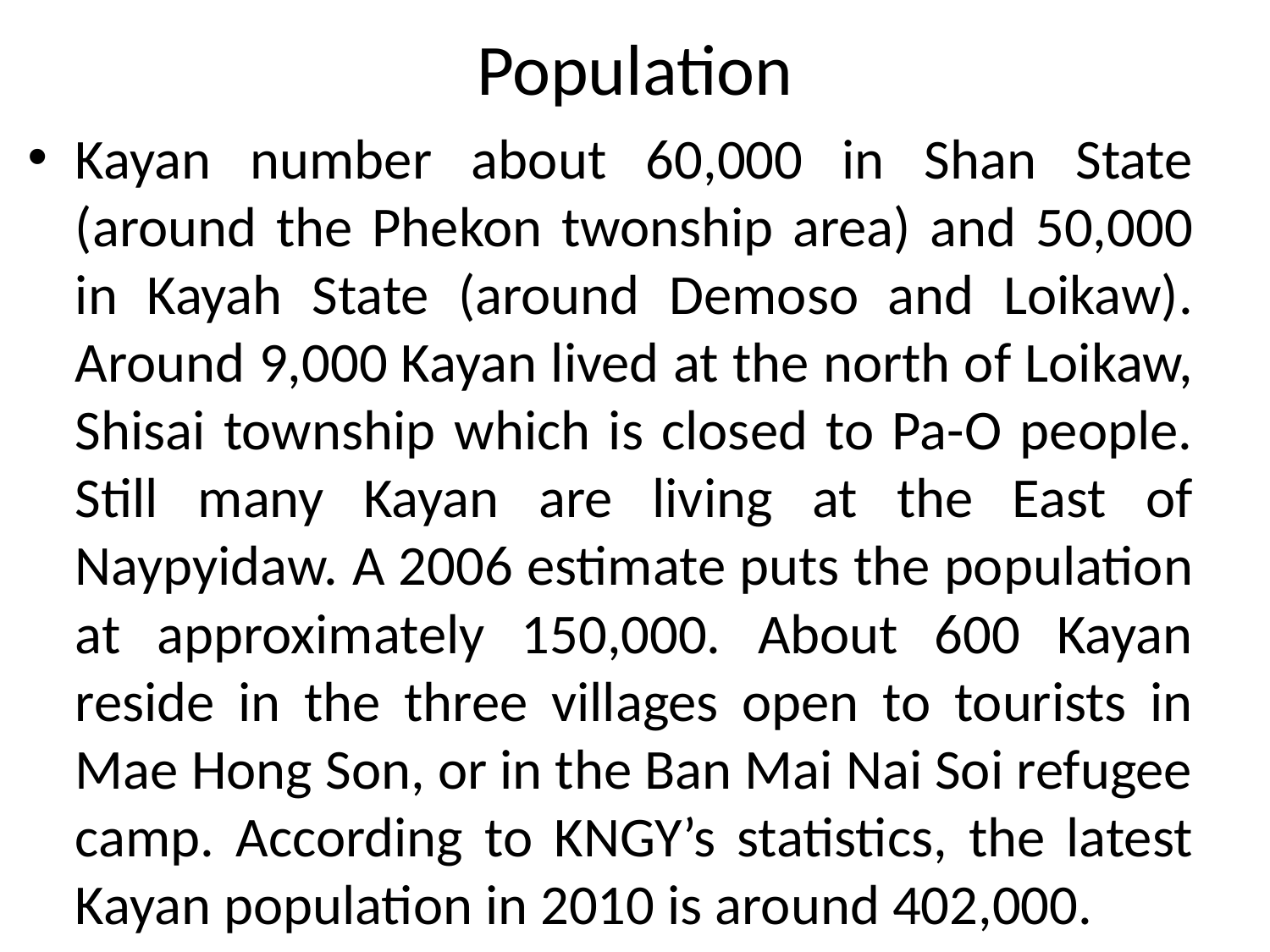

# Population
Kayan number about 60,000 in Shan State (around the Phekon twonship area) and 50,000 in Kayah State (around Demoso and Loikaw). Around 9,000 Kayan lived at the north of Loikaw, Shisai township which is closed to Pa-O people. Still many Kayan are living at the East of Naypyidaw. A 2006 estimate puts the population at approximately 150,000. About 600 Kayan reside in the three villages open to tourists in Mae Hong Son, or in the Ban Mai Nai Soi refugee camp. According to KNGY’s statistics, the latest Kayan population in 2010 is around 402,000.